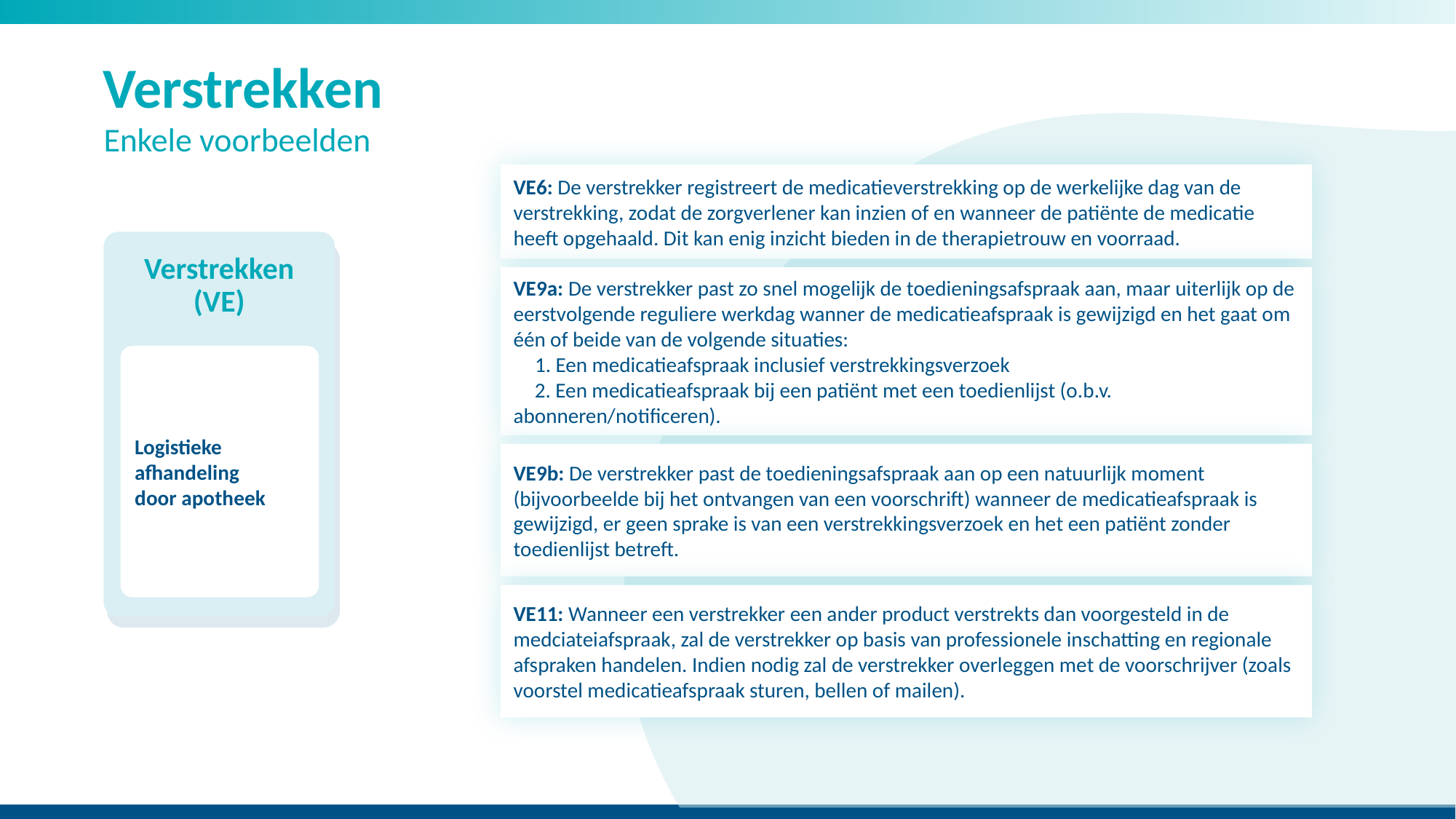

# Verstrekken
Enkele voorbeelden

VE6: De verstrekker registreert de medicatieverstrekking op de werkelijke dag van de verstrekking, zodat de zorgverlener kan inzien of en wanneer de patiënte de medicatie heeft opgehaald. Dit kan enig inzicht bieden in de therapietrouw en voorraad.
Verstrekken
(VE)

Logistieke afhandeling
door apotheek
VE9a: De verstrekker past zo snel mogelijk de toedieningsafspraak aan, maar uiterlijk op de eerstvolgende reguliere werkdag wanner de medicatieafspraak is gewijzigd en het gaat om één of beide van de volgende situaties:
 1. Een medicatieafspraak inclusief verstrekkingsverzoek
 2. Een medicatieafspraak bij een patiënt met een toedienlijst (o.b.v. abonneren/notificeren).
VE9b: De verstrekker past de toedieningsafspraak aan op een natuurlijk moment (bijvoorbeelde bij het ontvangen van een voorschrift) wanneer de medicatieafspraak is gewijzigd, er geen sprake is van een verstrekkingsverzoek en het een patiënt zonder toedienlijst betreft.
VE11: Wanneer een verstrekker een ander product verstrekts dan voorgesteld in de medciateiafspraak, zal de verstrekker op basis van professionele inschatting en regionale afspraken handelen. Indien nodig zal de verstrekker overleggen met de voorschrijver (zoals voorstel medicatieafspraak sturen, bellen of mailen).